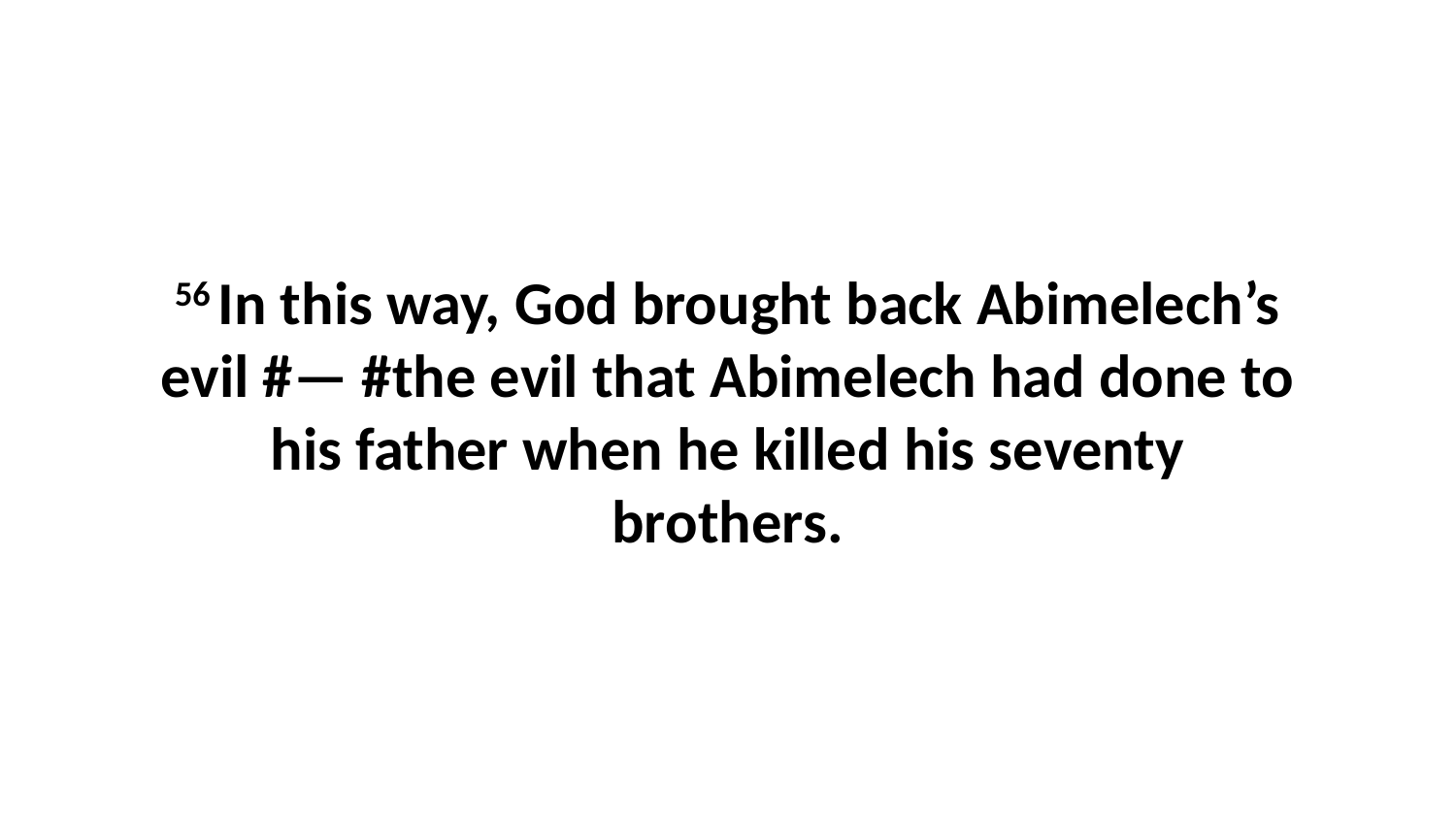

56 In this way, God brought back Abimelech’s evil #— #the evil that Abimelech had done to his father when he killed his seventy brothers.